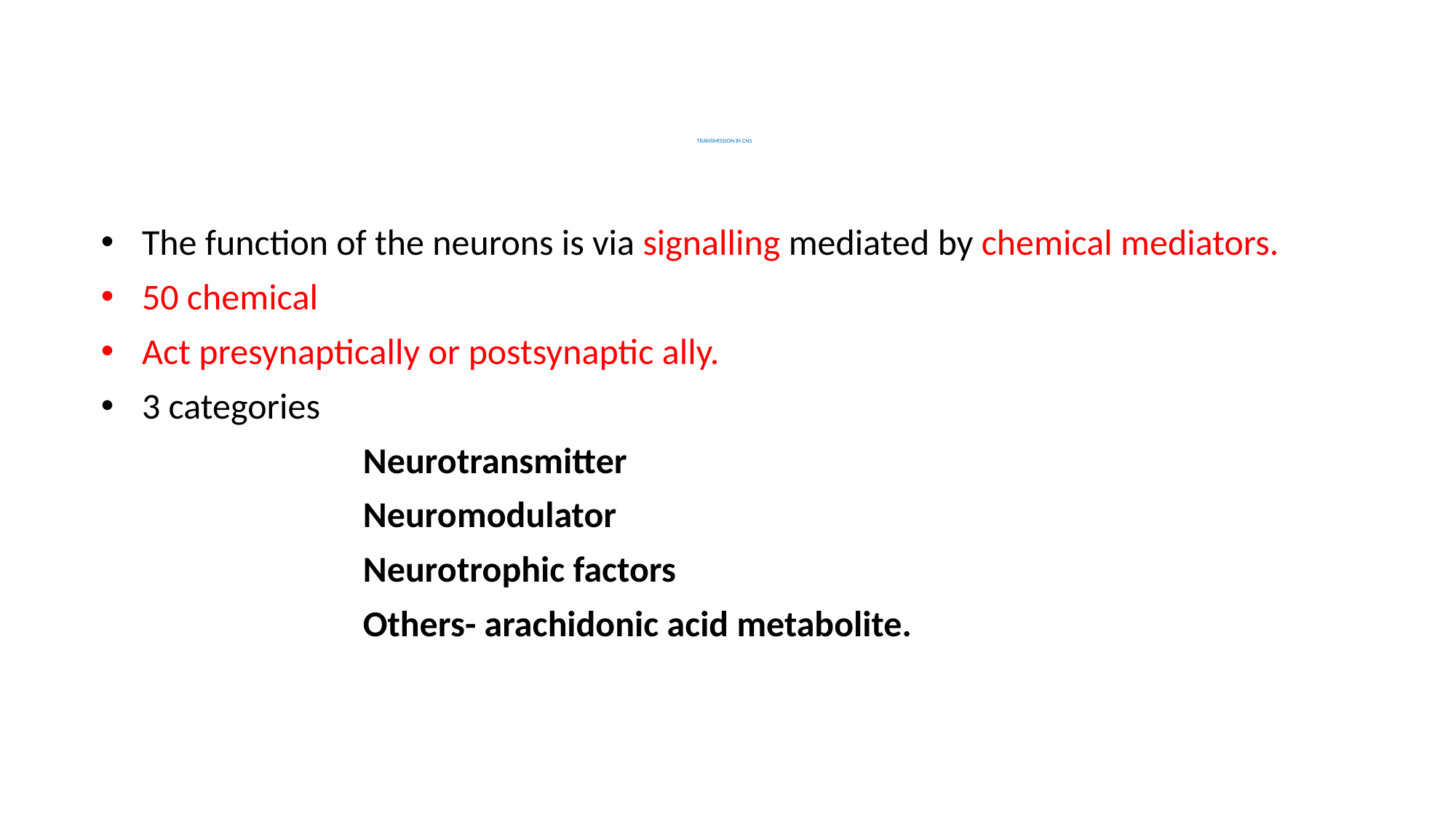

# TRANSMISSION IN CNS
The function of the neurons is via signalling mediated by chemical mediators.
50 chemical
Act presynaptically or postsynaptic ally.
3 categories
                                Neurotransmitter
                                Neuromodulator
                                Neurotrophic factors
                                Others- arachidonic acid metabolite.